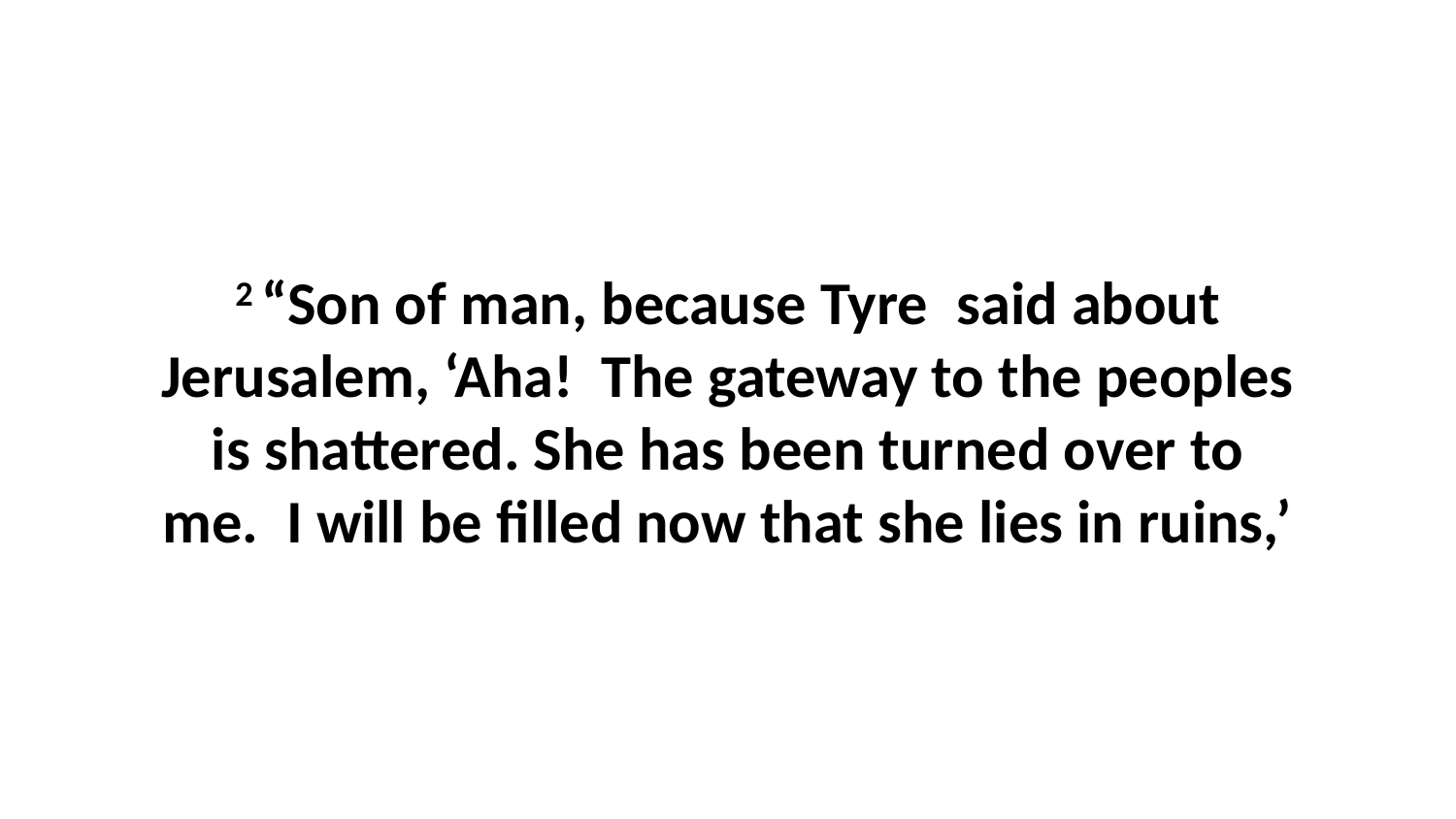

2 “Son of man, because Tyre  said about Jerusalem, ‘Aha!  The gateway to the peoples is shattered. She has been turned over to me.  I will be filled now that she lies in ruins,’